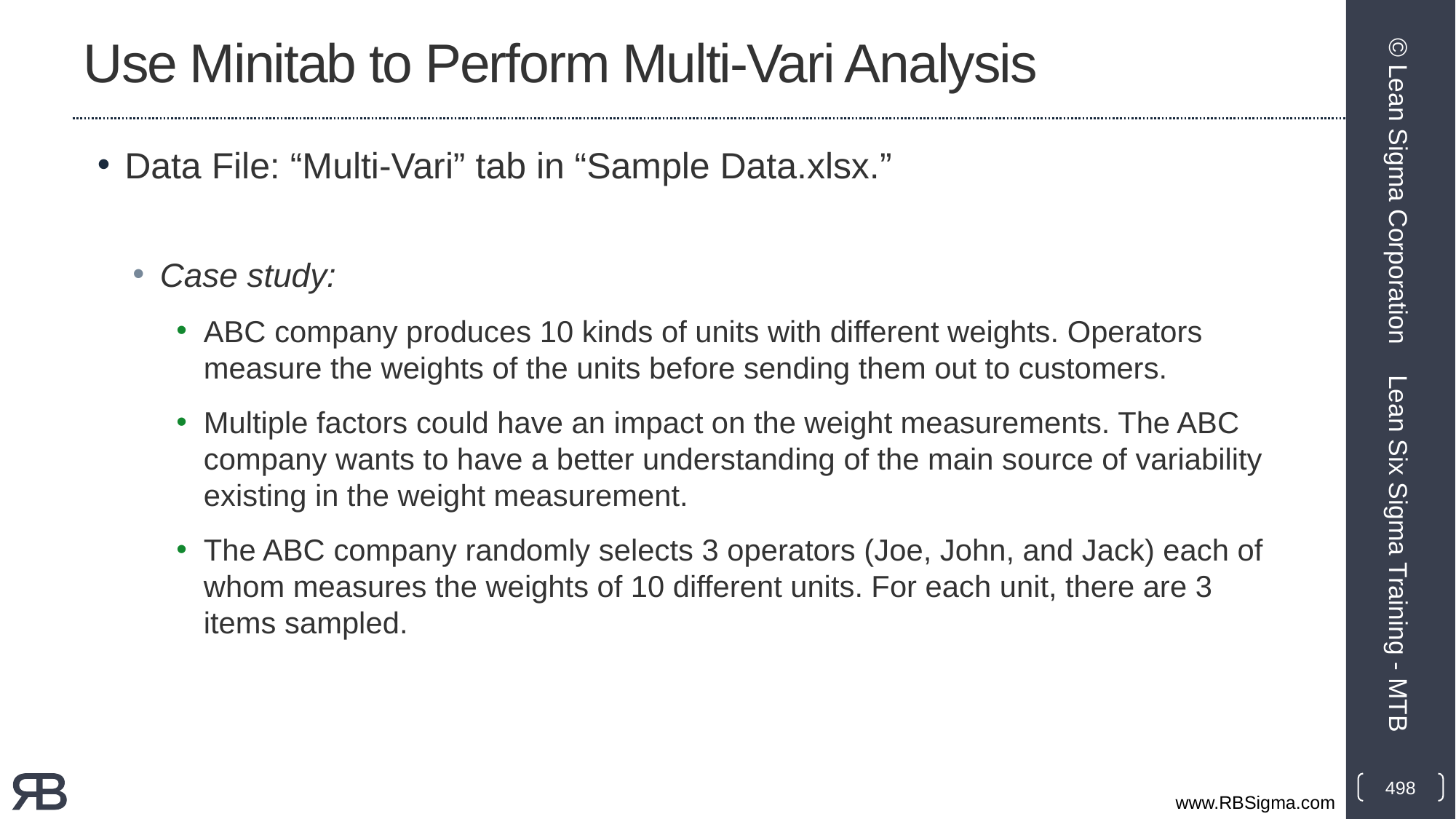

# Use Minitab to Perform Multi-Vari Analysis
Data File: “Multi-Vari” tab in “Sample Data.xlsx.”

Case study:
ABC company produces 10 kinds of units with different weights. Operators measure the weights of the units before sending them out to customers.
Multiple factors could have an impact on the weight measurements. The ABC company wants to have a better understanding of the main source of variability existing in the weight measurement.
The ABC company randomly selects 3 operators (Joe, John, and Jack) each of whom measures the weights of 10 different units. For each unit, there are 3 items sampled.

© Lean Sigma Corporation
Lean Six Sigma Training - MTB
498